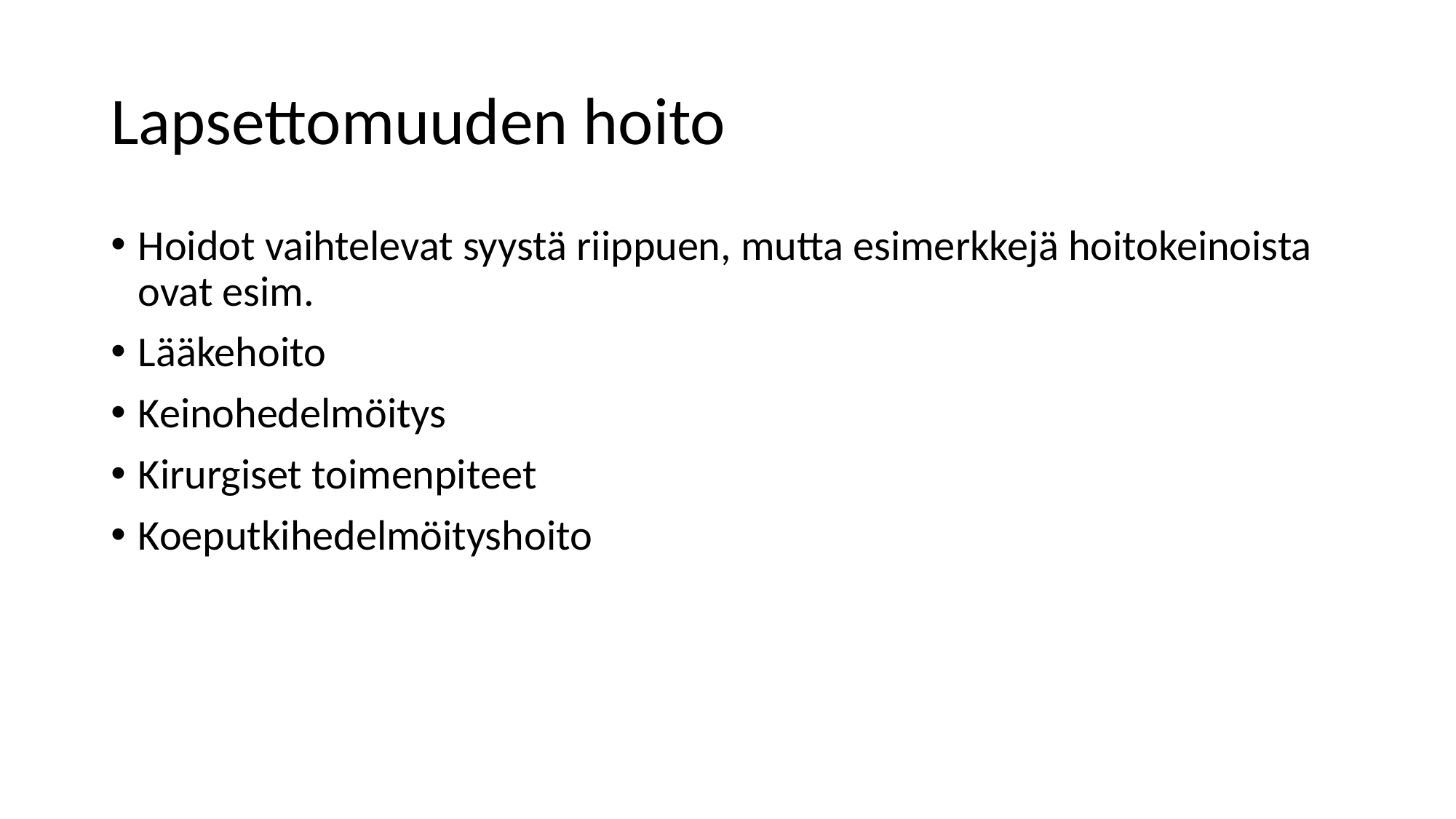

# Lapsettomuuden hoito
Hoidot vaihtelevat syystä riippuen, mutta esimerkkejä hoitokeinoista ovat esim.
Lääkehoito
Keinohedelmöitys
Kirurgiset toimenpiteet
Koeputkihedelmöityshoito